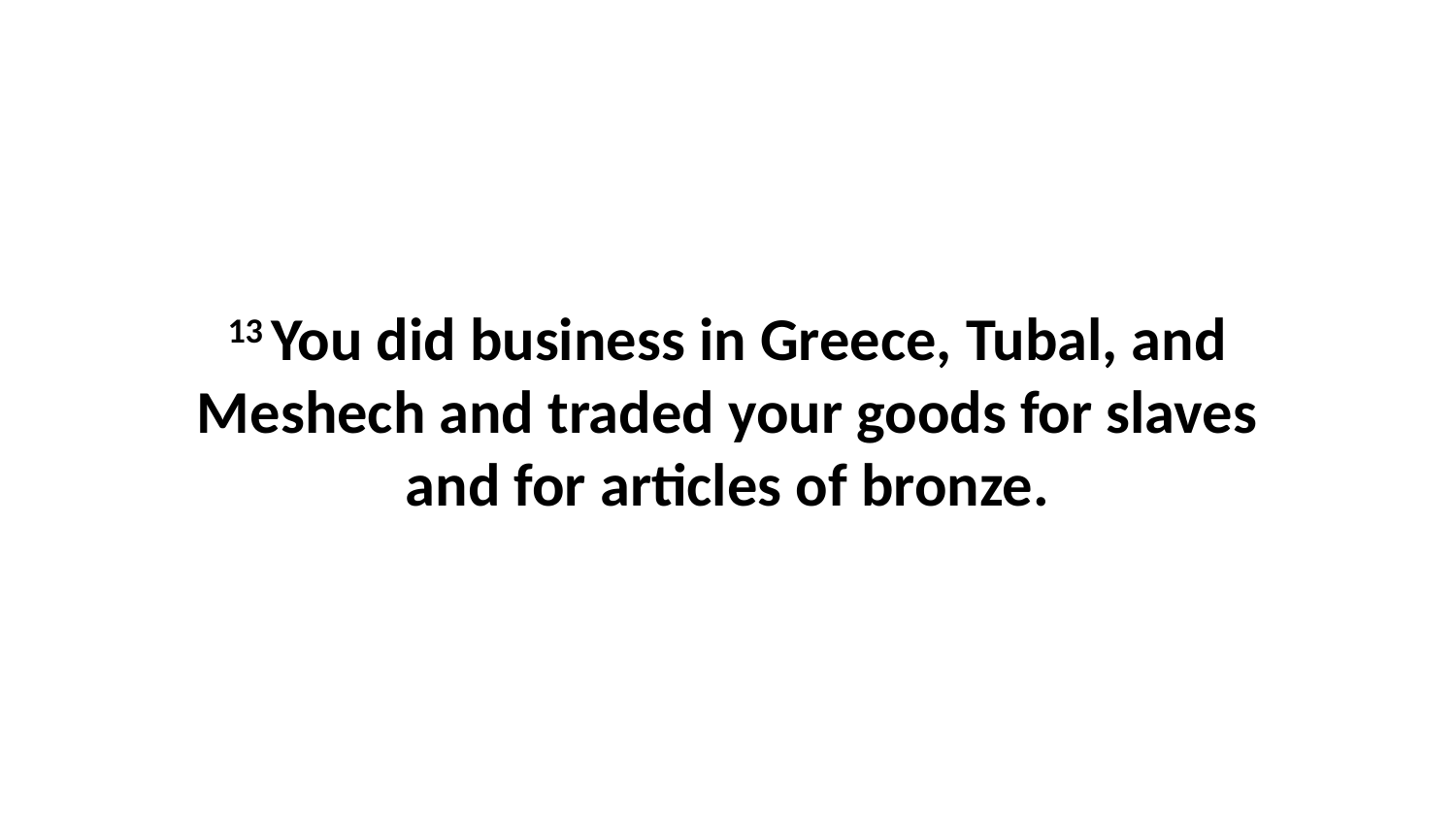

13 You did business in Greece, Tubal, and Meshech and traded your goods for slaves and for articles of bronze.